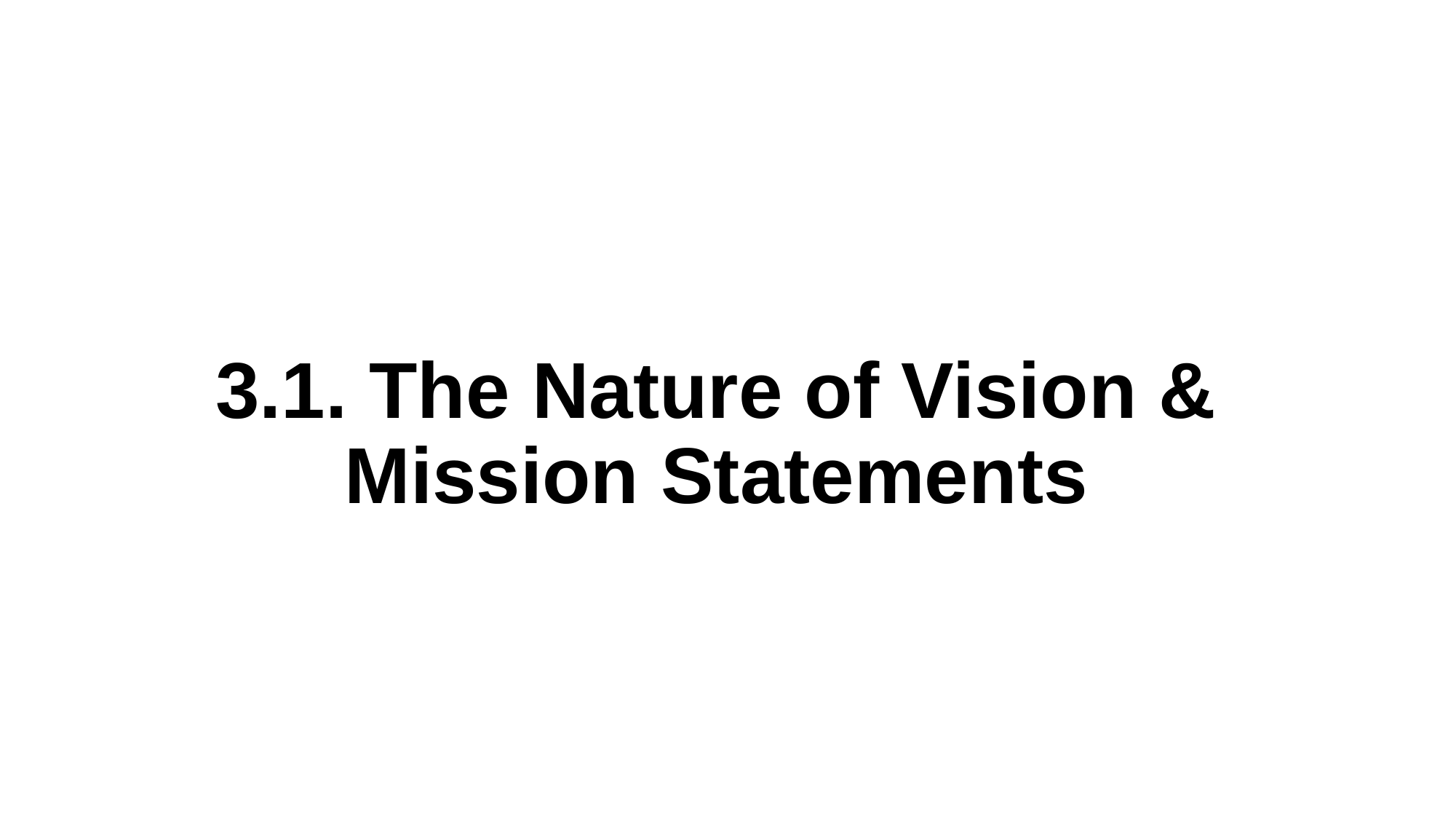

# 3.1. The Nature of Vision & Mission Statements